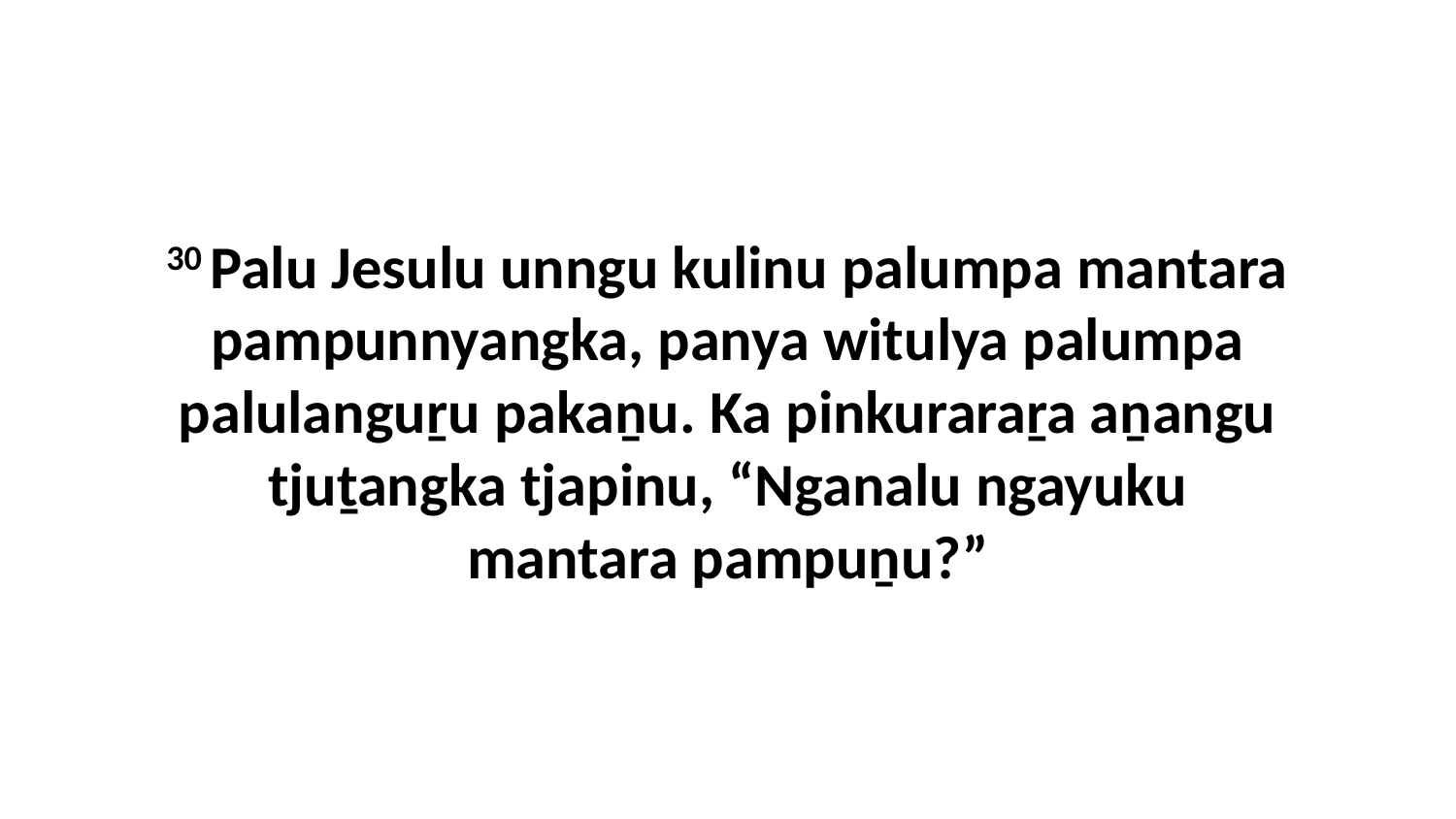

30 Palu Jesulu unngu kulinu palumpa mantara pampunnyangka, panya witulya palumpa palulanguṟu pakaṉu. Ka pinkuraraṟa aṉangu tjuṯangka tjapinu, “Nganalu ngayuku mantara pampuṉu?”